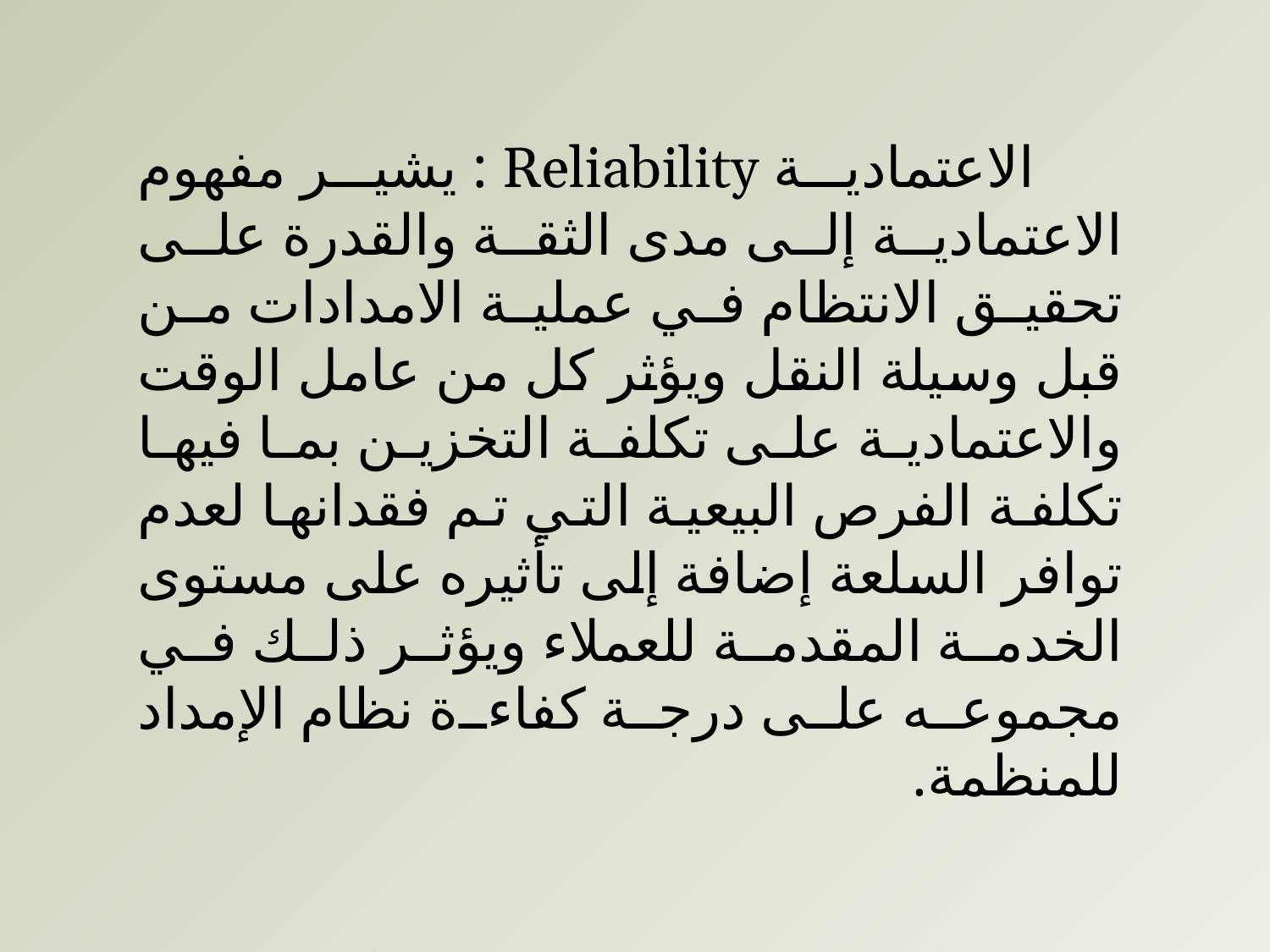

الاعتمادية Reliability : يشير مفهوم الاعتمادية إلى مدى الثقة والقدرة على تحقيق الانتظام في عملية الامدادات من قبل وسيلة النقل ويؤثر كل من عامل الوقت والاعتمادية على تكلفة التخزين بما فيها تكلفة الفرص البيعية التي تم فقدانها لعدم توافر السلعة إضافة إلى تأثيره على مستوى الخدمة المقدمة للعملاء ويؤثر ذلك في مجموعه على درجة كفاءة نظام الإمداد للمنظمة.